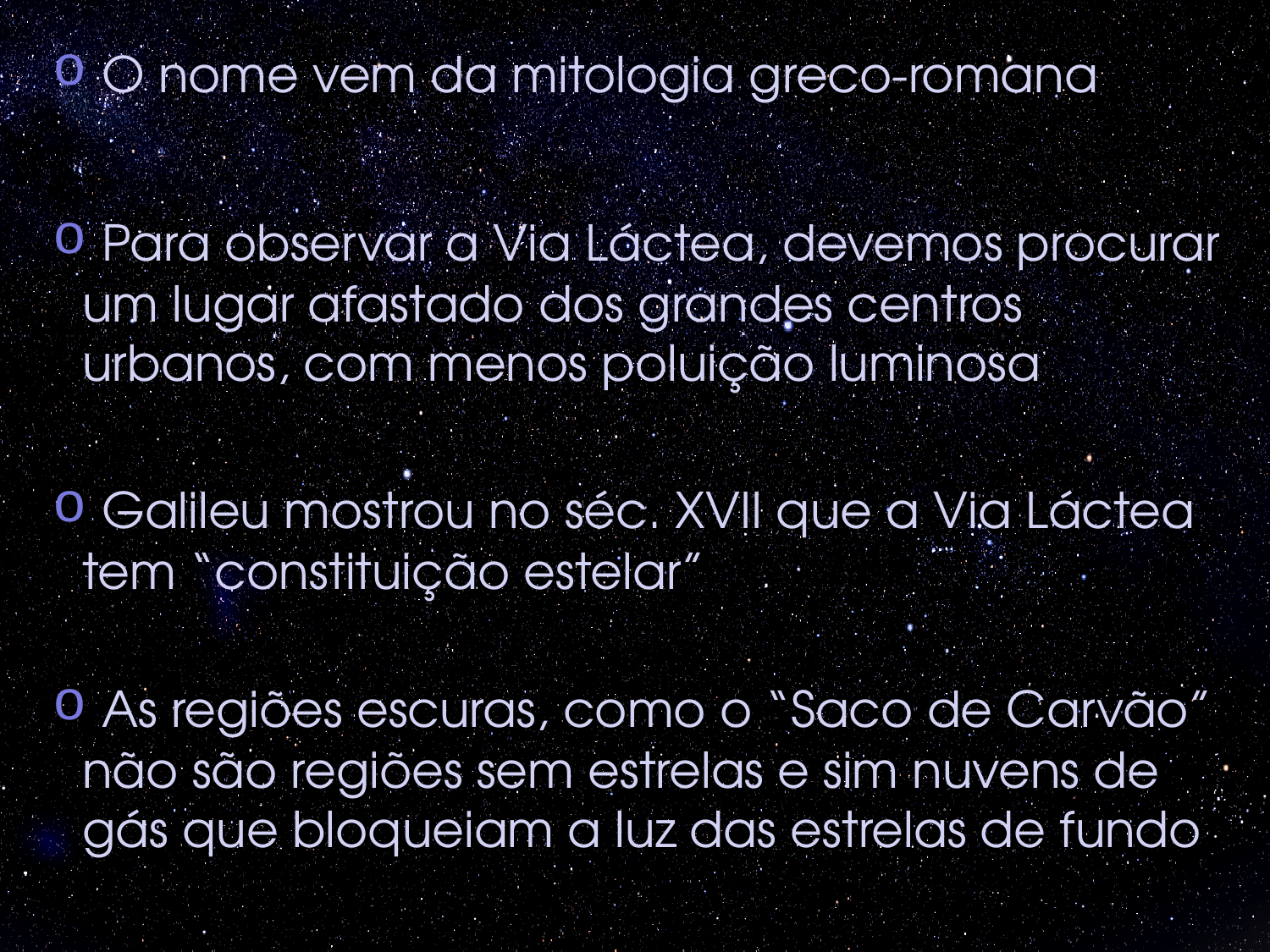

O nome vem da mitologia greco-romana

 Para observar a Via Láctea, devemos procurar um lugar afastado dos grandes centros urbanos, com menos poluição luminosa

 Galileu mostrou no séc. XVII que a Via Láctea tem “constituição estelar”

 As regiões escuras, como o “Saco de Carvão” não são regiões sem estrelas e sim nuvens de gás que bloqueiam a luz das estrelas de fundo